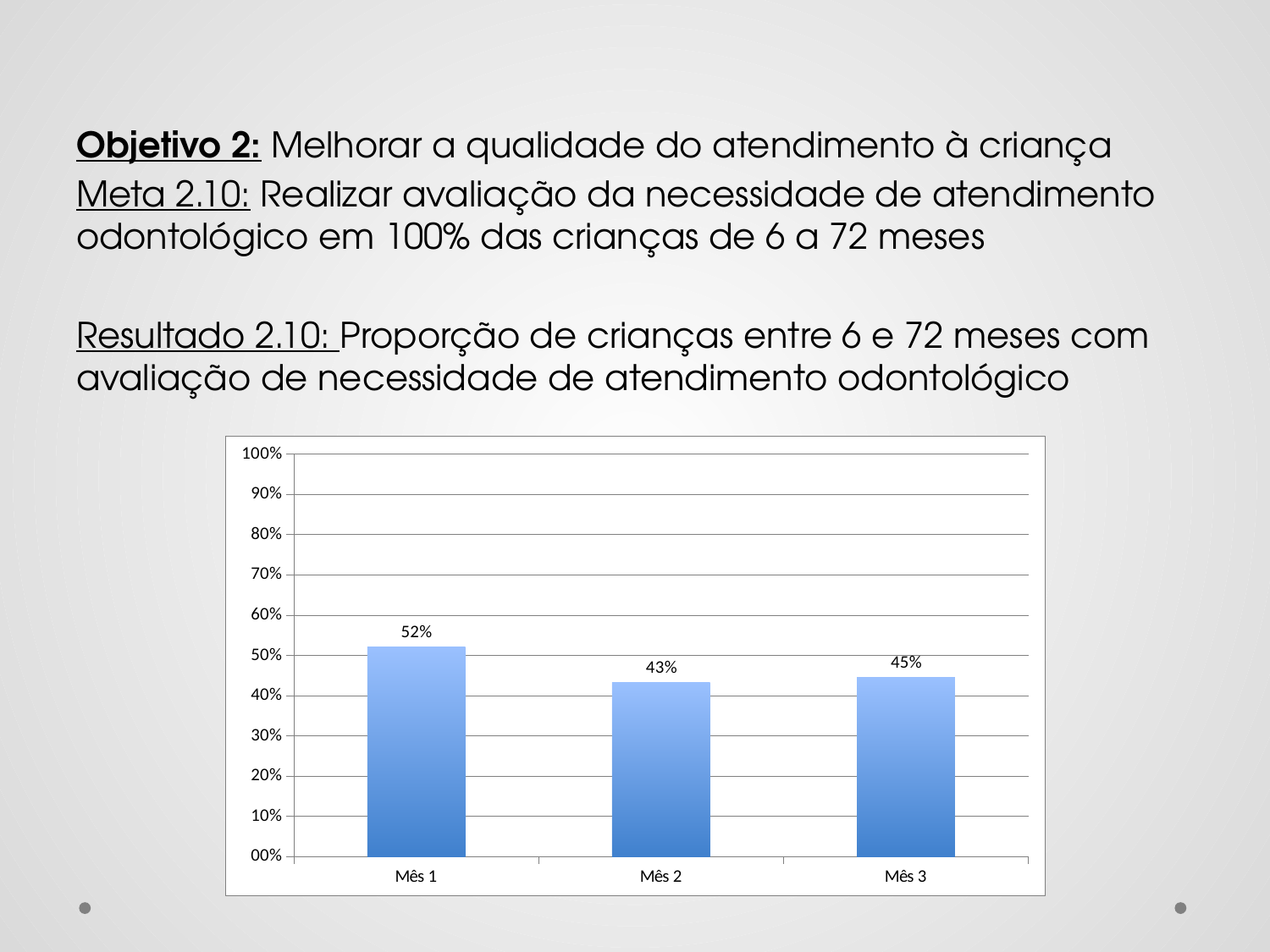

Objetivo 2: Melhorar a qualidade do atendimento à criança
Meta 2.10: Realizar avaliação da necessidade de atendimento odontológico em 100% das crianças de 6 a 72 meses

Resultado 2.10: Proporção de crianças entre 6 e 72 meses com avaliação de necessidade de atendimento odontológico

### Chart

| Category | Proporção de crianças entre 6 e 72 meses com avaliação de necessidade de atendimento odontológico  |
|---|---|
| Mês 1 | 0.521739130434783 |
| Mês 2 | 0.433333333333333 |
| Mês 3 | 0.445652173913044 |